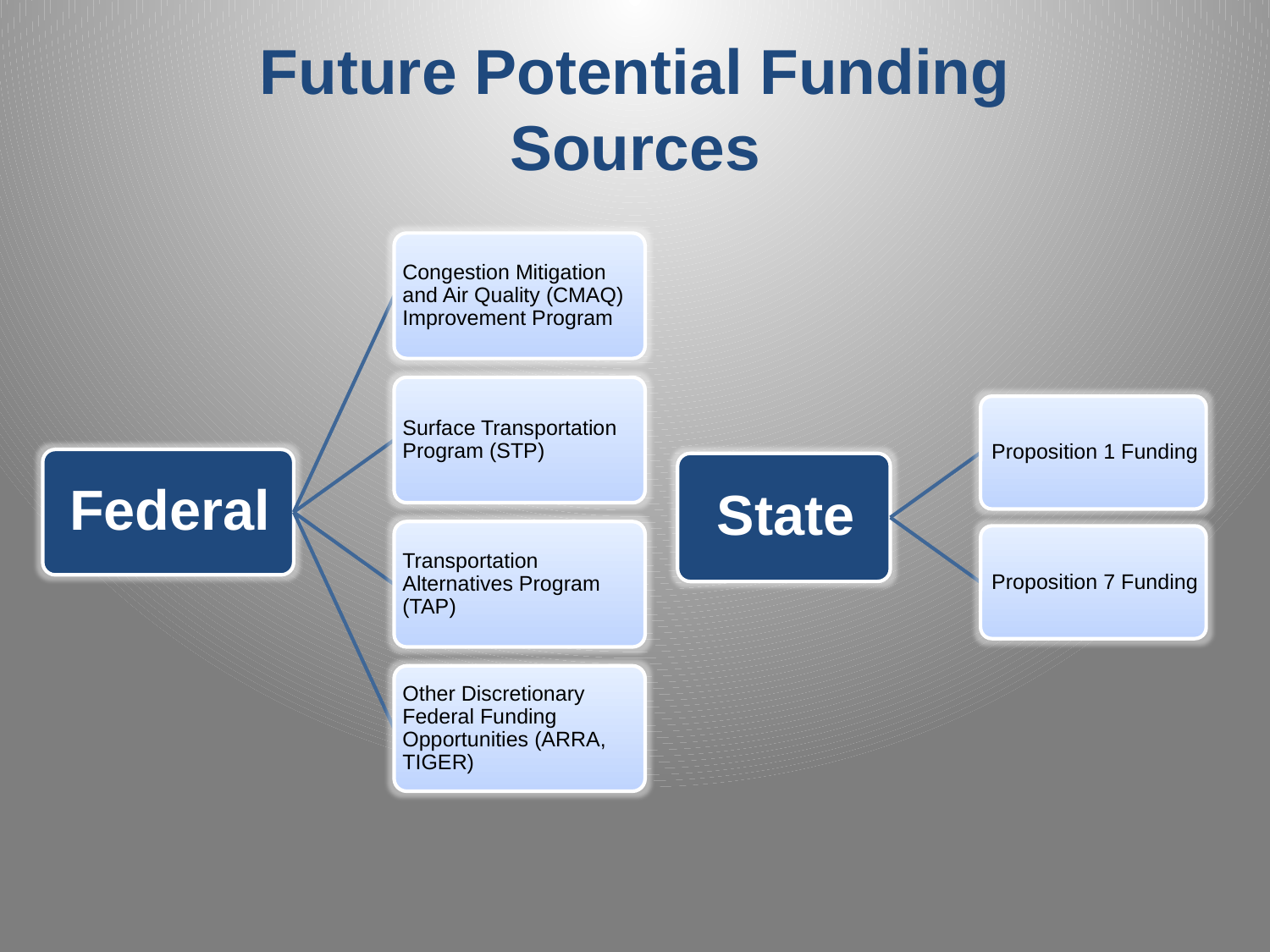

Future Potential Funding Sources
Federal

Congestion Mitigation and Air Quality (CMAQ) Improvement Program

Surface Transportation Program (STP)

Transportation Alternatives Program (TAP)

Other Discretionary Federal Funding Opportunities (ARRA, TIGER)
State

Proposition 1 Funding

Proposition 7 Funding